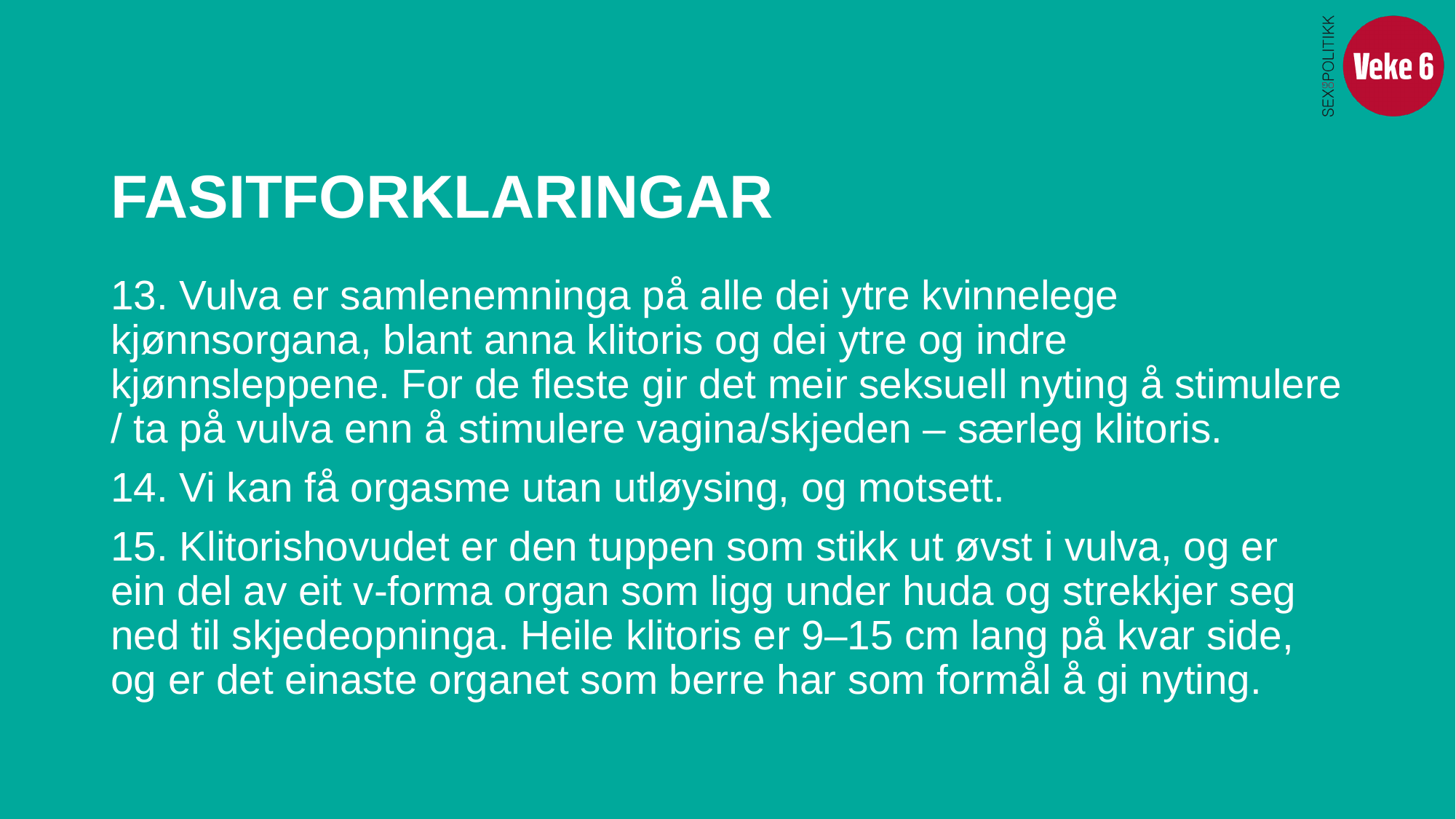

# FASITFORKLARINGAR
13. Vulva er samlenemninga på alle dei ytre kvinnelege kjønnsorgana, blant anna klitoris og dei ytre og indre kjønnsleppene. For de fleste gir det meir seksuell nyting å stimulere / ta på vulva enn å stimulere vagina/skjeden – særleg klitoris.
14. Vi kan få orgasme utan utløysing, og motsett.
15. Klitorishovudet er den tuppen som stikk ut øvst i vulva, og er ein del av eit v-forma organ som ligg under huda og strekkjer seg ned til skjedeopninga. Heile klitoris er 9–15 cm lang på kvar side, og er det einaste organet som berre har som formål å gi nyting.